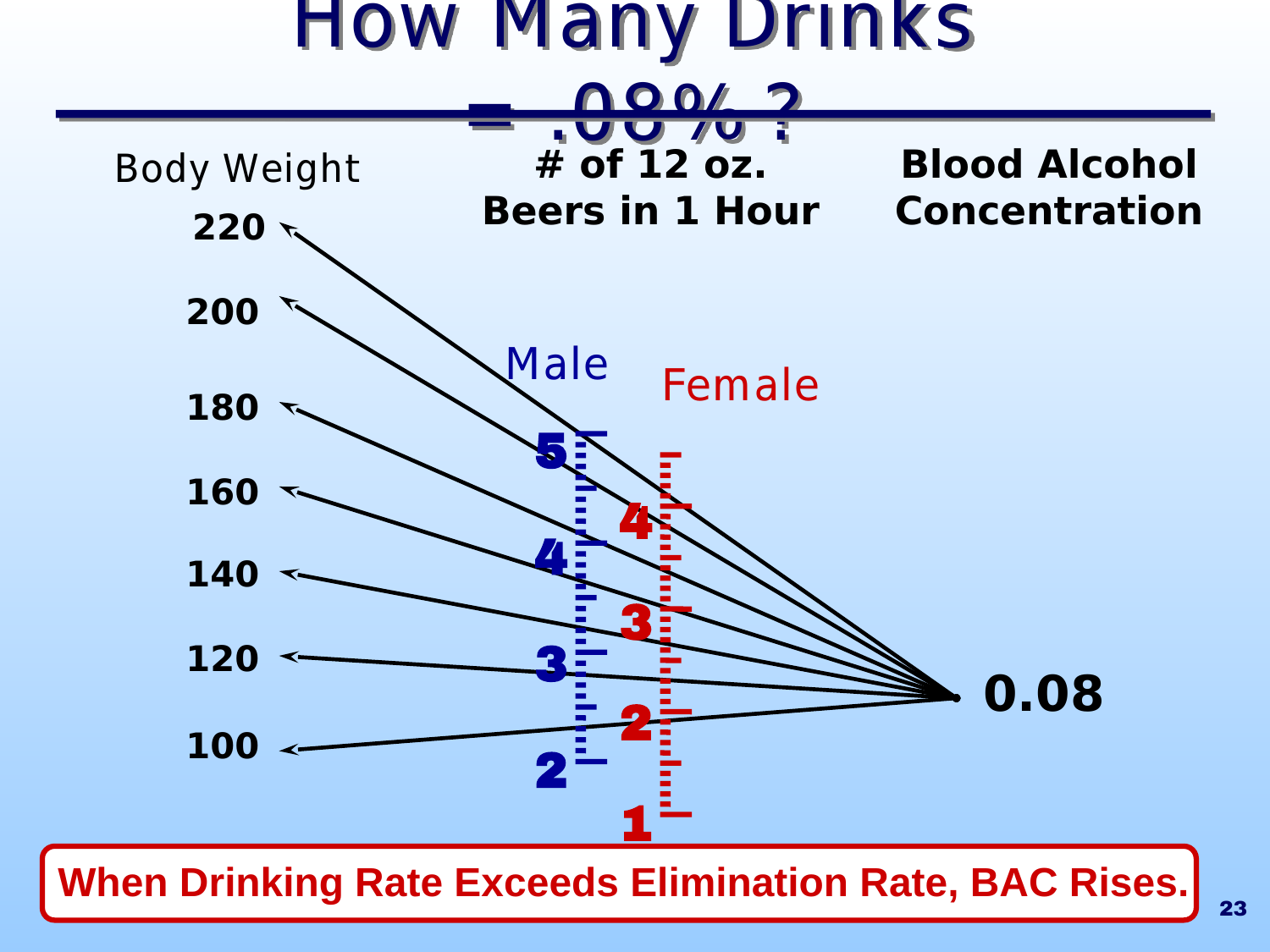

How Many Drinks = .08%?

# of 12 oz. Beers in 1 Hour
Blood Alcohol Concentration
 0.08
Body Weight
220
200
180
160
140
120
100

Male
5
4
3
2

Female
4
3
2
1

When Drinking Rate Exceeds Elimination Rate, BAC Rises.
23